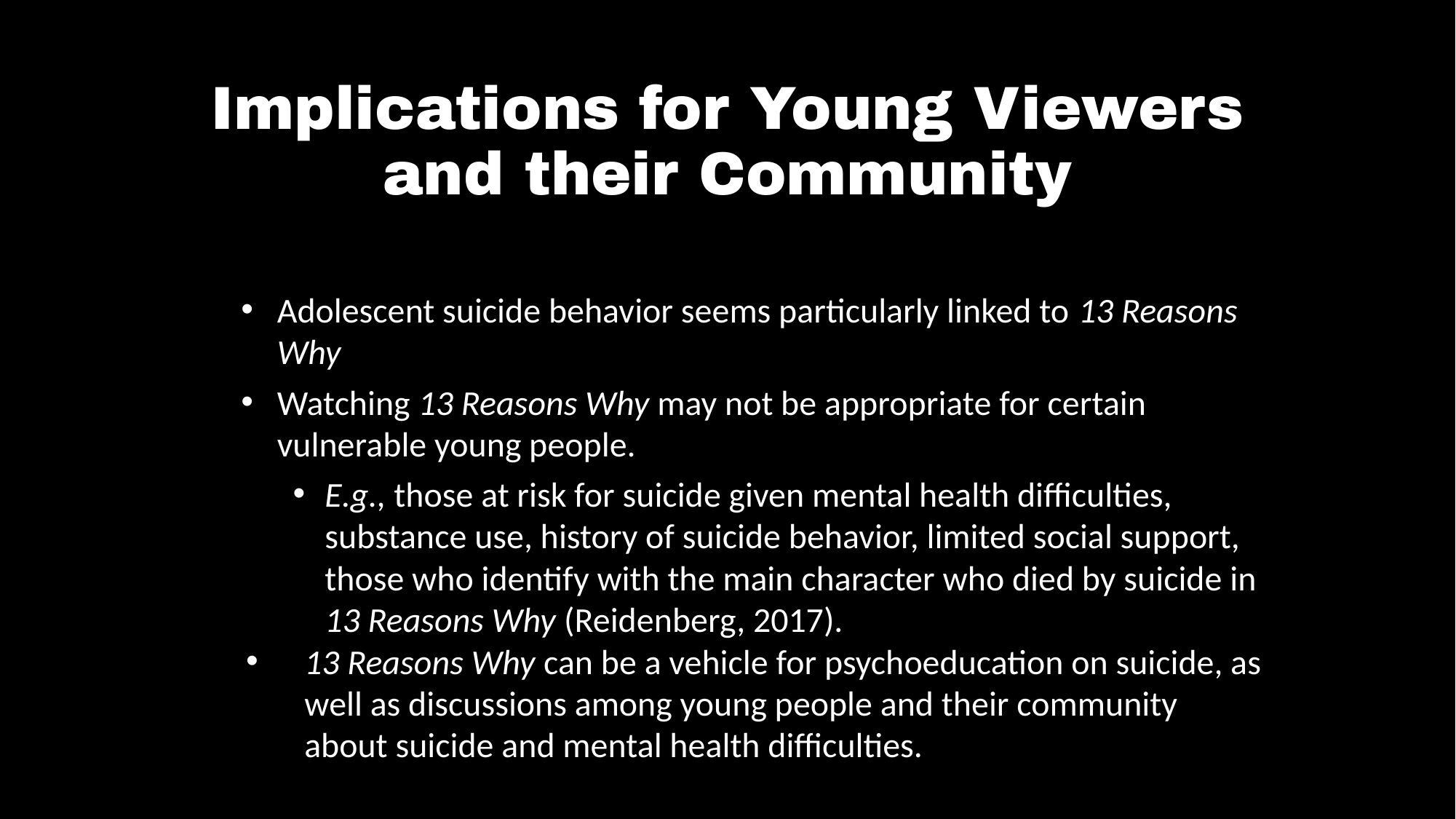

Implications for Young Viewers and their Community

Adolescent suicide behavior seems particularly linked to 13 Reasons Why
Watching 13 Reasons Why may not be appropriate for certain vulnerable young people.
E.g., those at risk for suicide given mental health difficulties, substance use, history of suicide behavior, limited social support, those who identify with the main character who died by suicide in 13 Reasons Why (Reidenberg, 2017).
13 Reasons Why can be a vehicle for psychoeducation on suicide, as well as discussions among young people and their community about suicide and mental health difficulties.